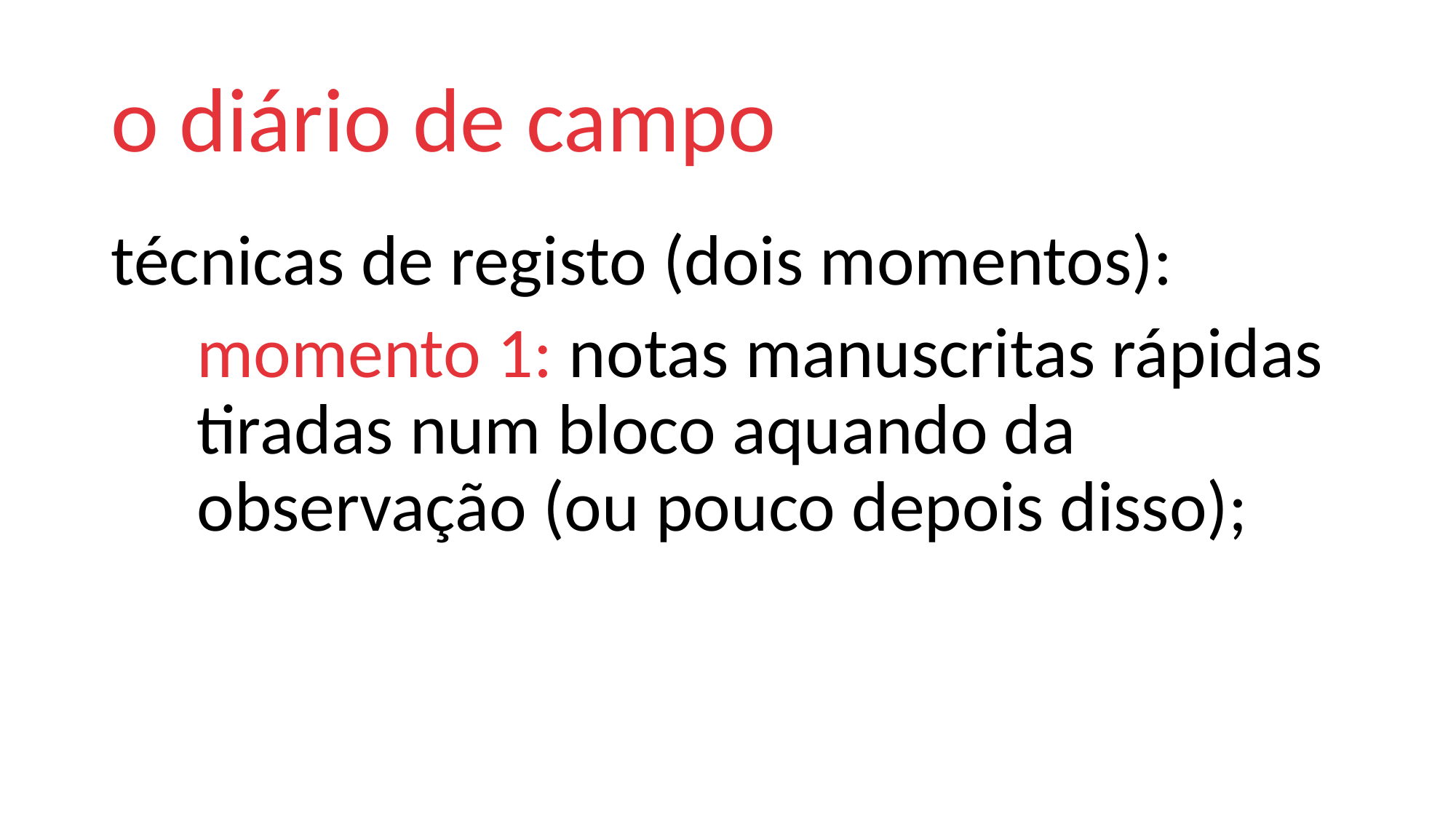

# o diário de campo
técnicas de registo (dois momentos):
momento 1: notas manuscritas rápidas tiradas num bloco aquando da observação (ou pouco depois disso);